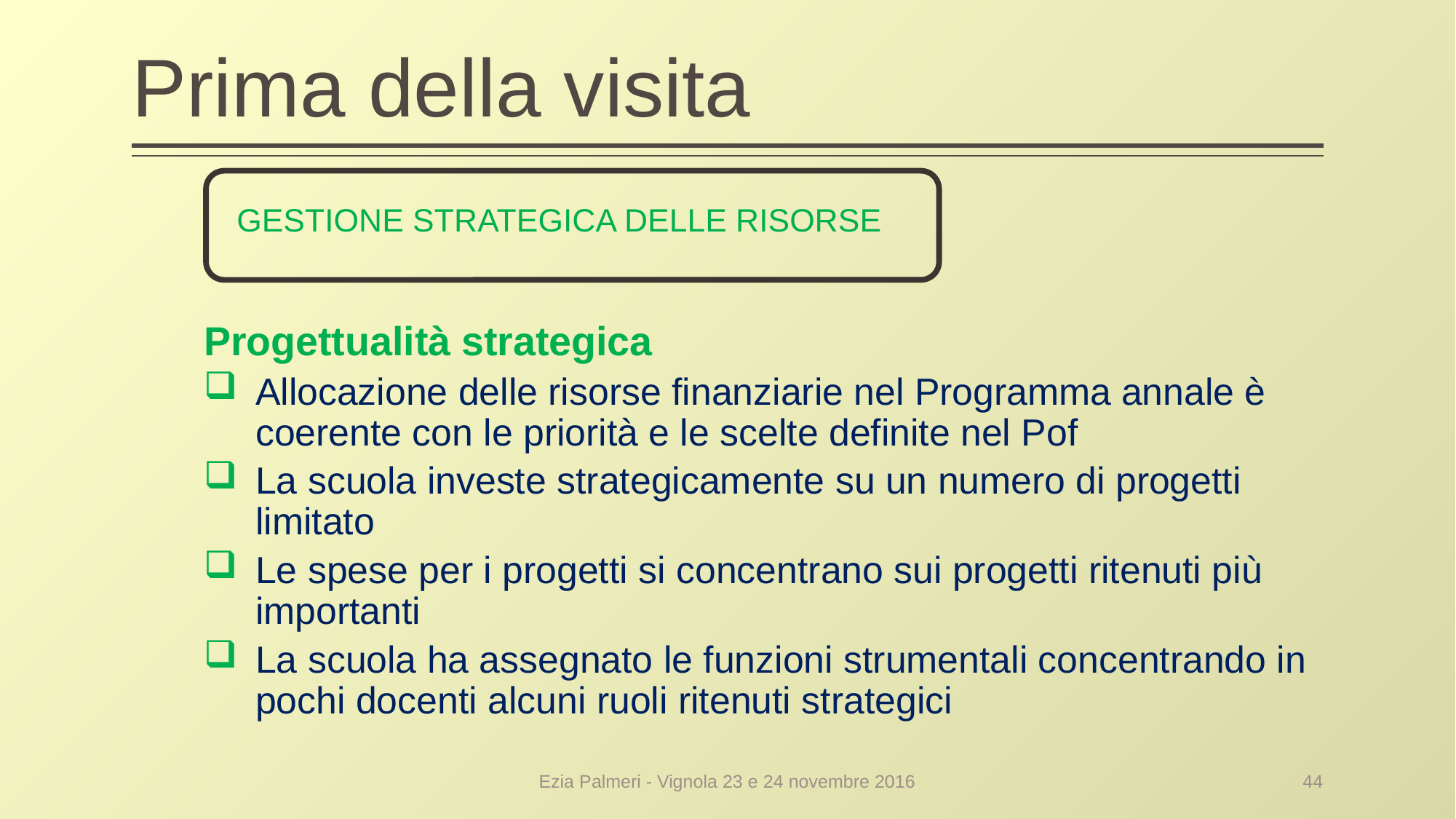

# Prima della visita

GESTIONE STRATEGICA DELLE RISORSE

Progettualità strategica
Allocazione delle risorse finanziarie nel Programma annale è coerente con le priorità e le scelte definite nel Pof
La scuola investe strategicamente su un numero di progetti limitato
Le spese per i progetti si concentrano sui progetti ritenuti più importanti
La scuola ha assegnato le funzioni strumentali concentrando in pochi docenti alcuni ruoli ritenuti strategici

Ezia Palmeri - Vignola 23 e 24 novembre 2016
44